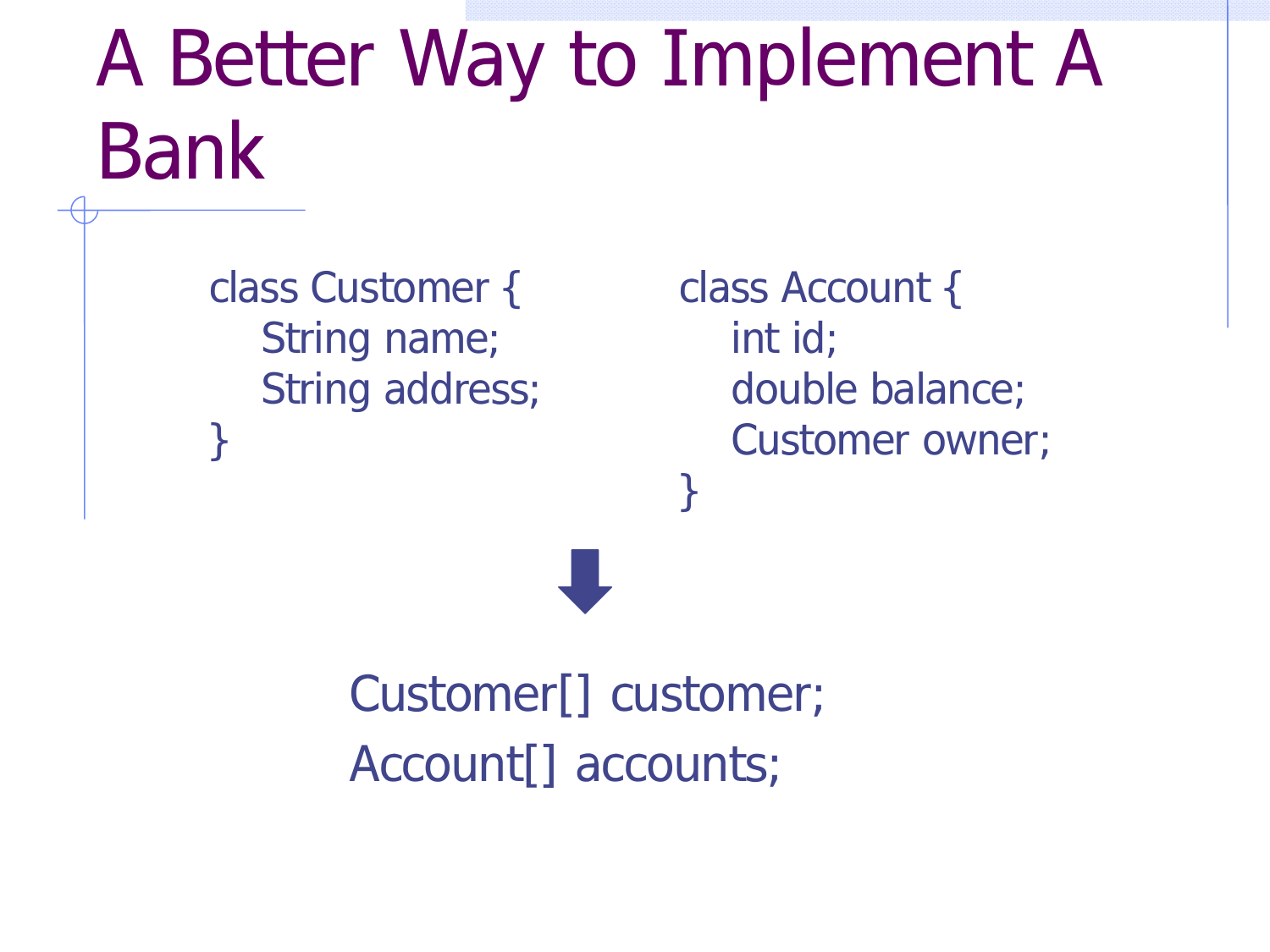

# A Better Way to Implement A Bank
class Customer {
    String name;
    String address;
}
class Account {
    int id;
    double balance;
    Customer owner;
}

Customer[] customer;
Account[] accounts;